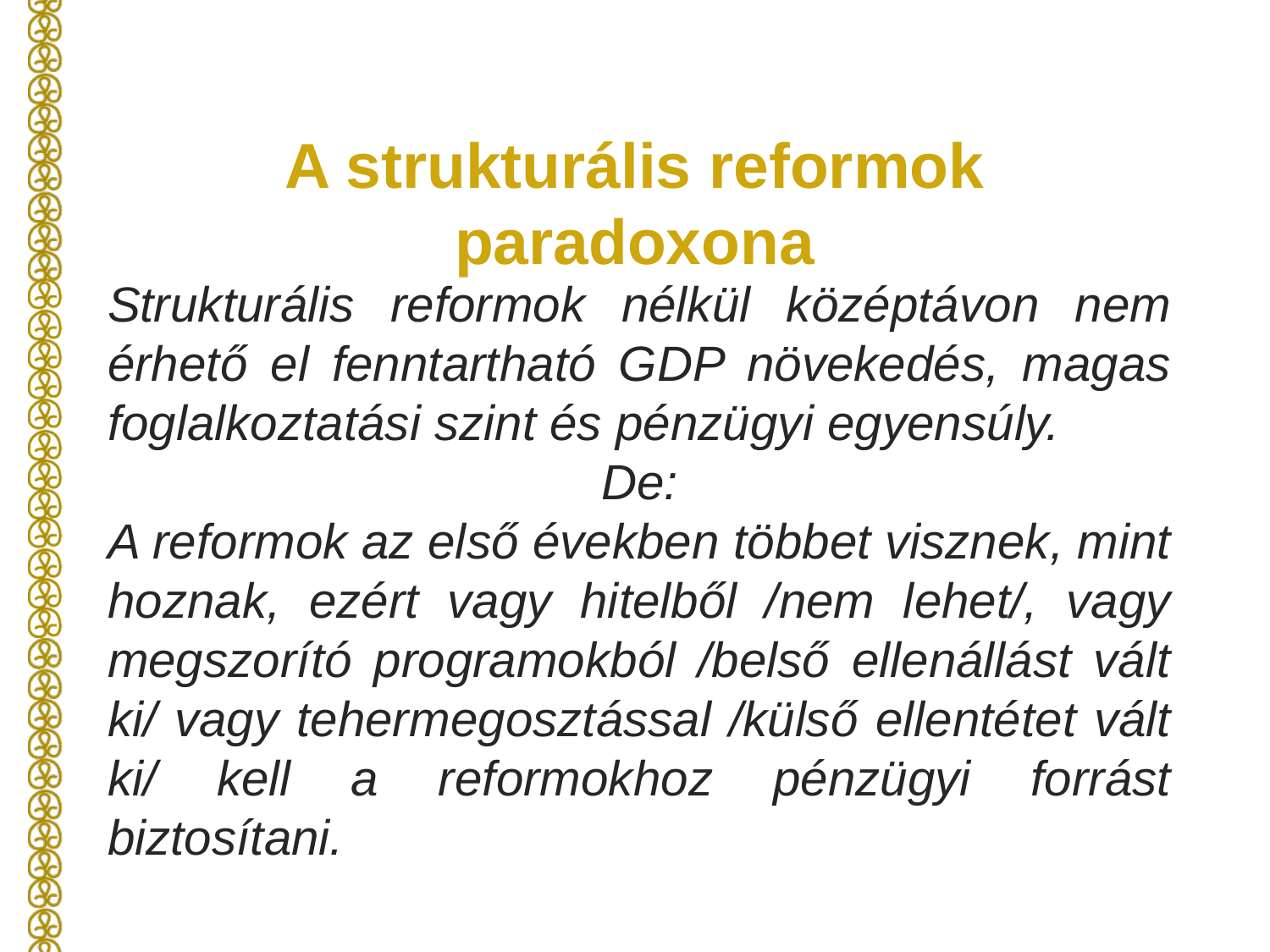

# A strukturális reformok paradoxona
Strukturális reformok nélkül középtávon nem érhető el fenntartható GDP növekedés, magas foglalkoztatási szint és pénzügyi egyensúly.
De:
A reformok az első években többet visznek, mint hoznak, ezért vagy hitelből /nem lehet/, vagy megszorító programokból /belső ellenállást vált ki/ vagy tehermegosztással /külső ellentétet vált ki/ kell a reformokhoz pénzügyi forrást biztosítani.